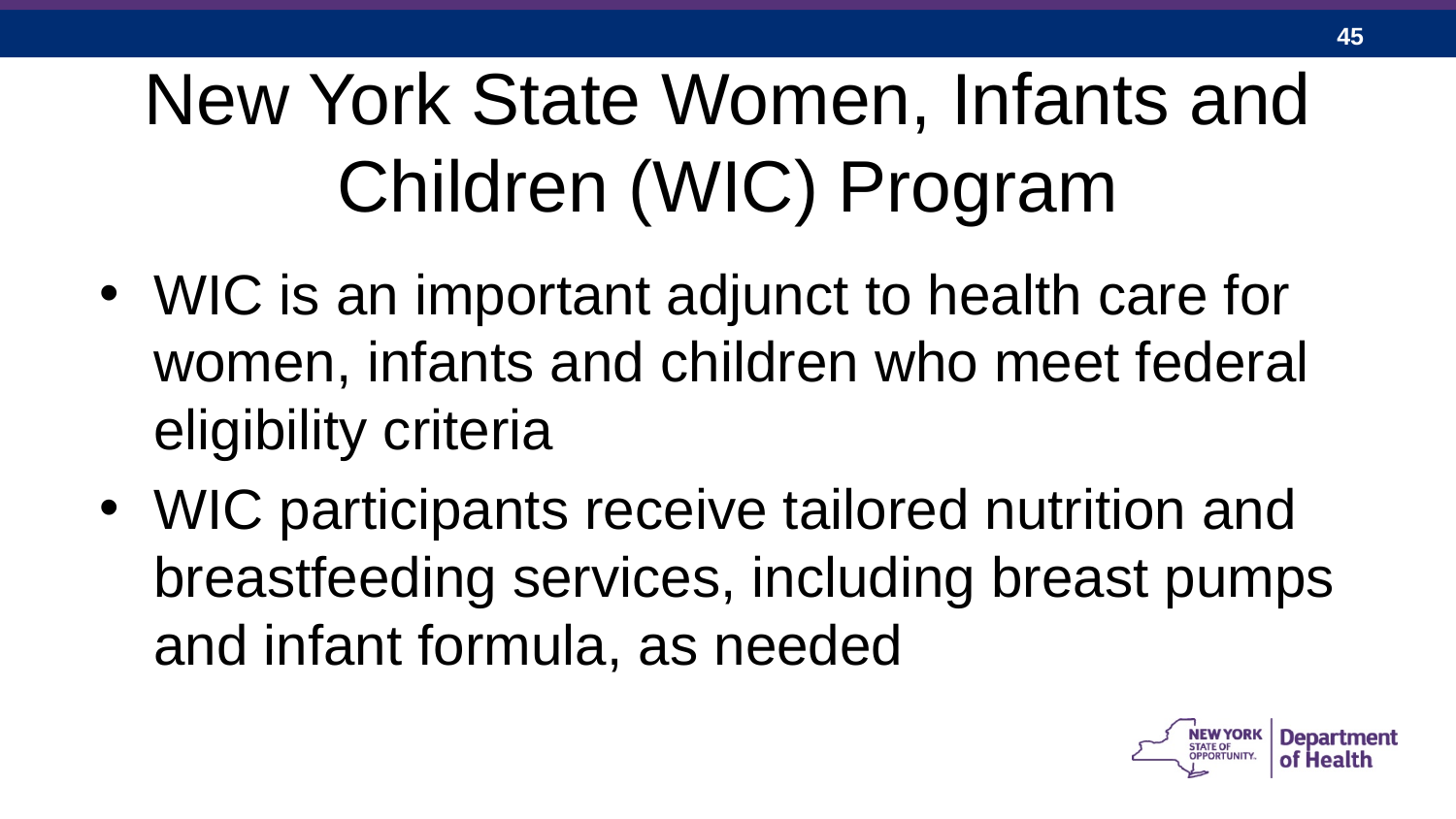

# New York State Women, Infants and Children (WIC) Program
WIC is an important adjunct to health care for women, infants and children who meet federal eligibility criteria
WIC participants receive tailored nutrition and breastfeeding services, including breast pumps and infant formula, as needed